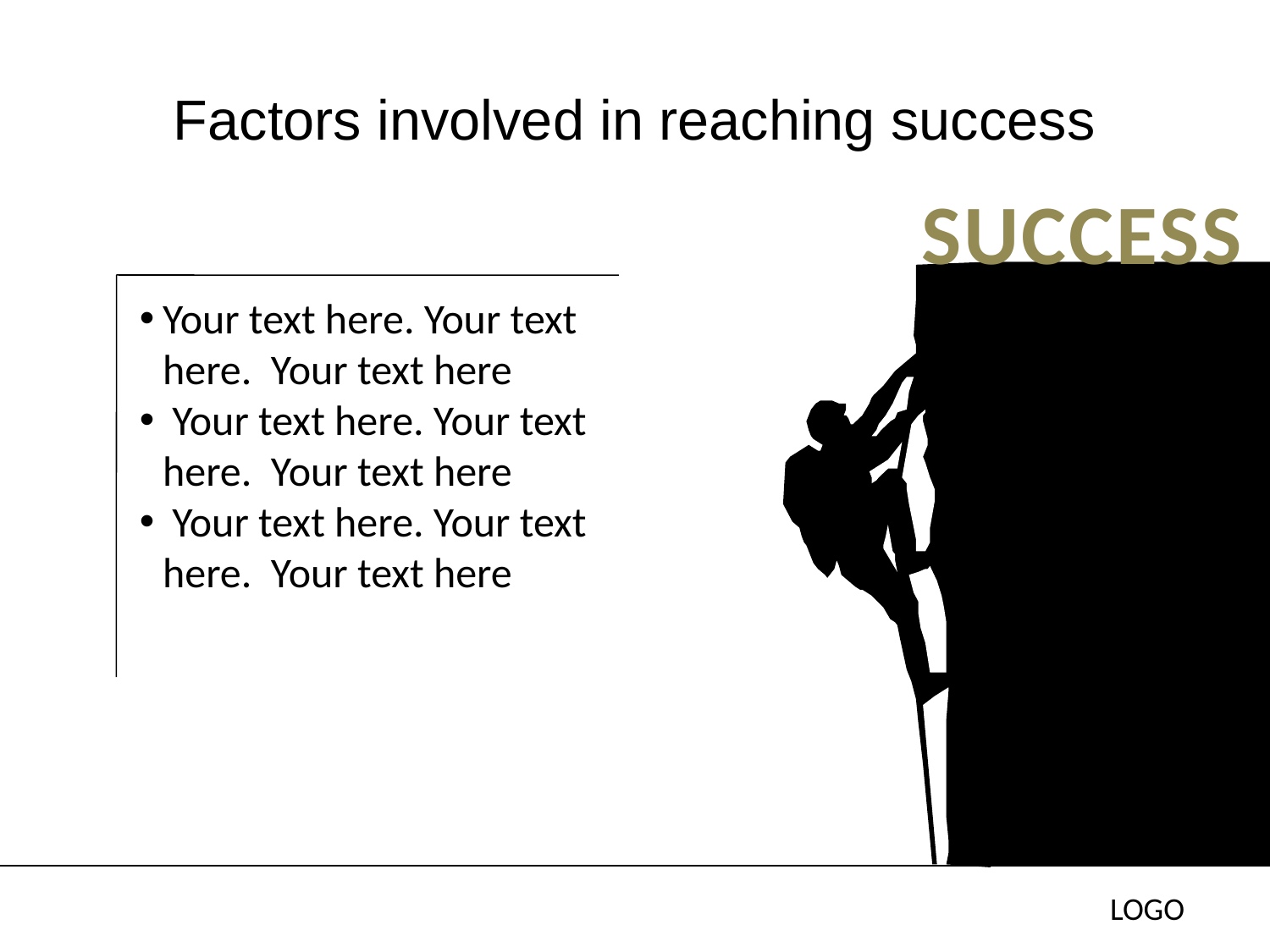

# Factors involved in reaching success
SUCCESS

Your text here. Your text here.  Your text here
 Your text here. Your text here.  Your text here
 Your text here. Your text here.  Your text here